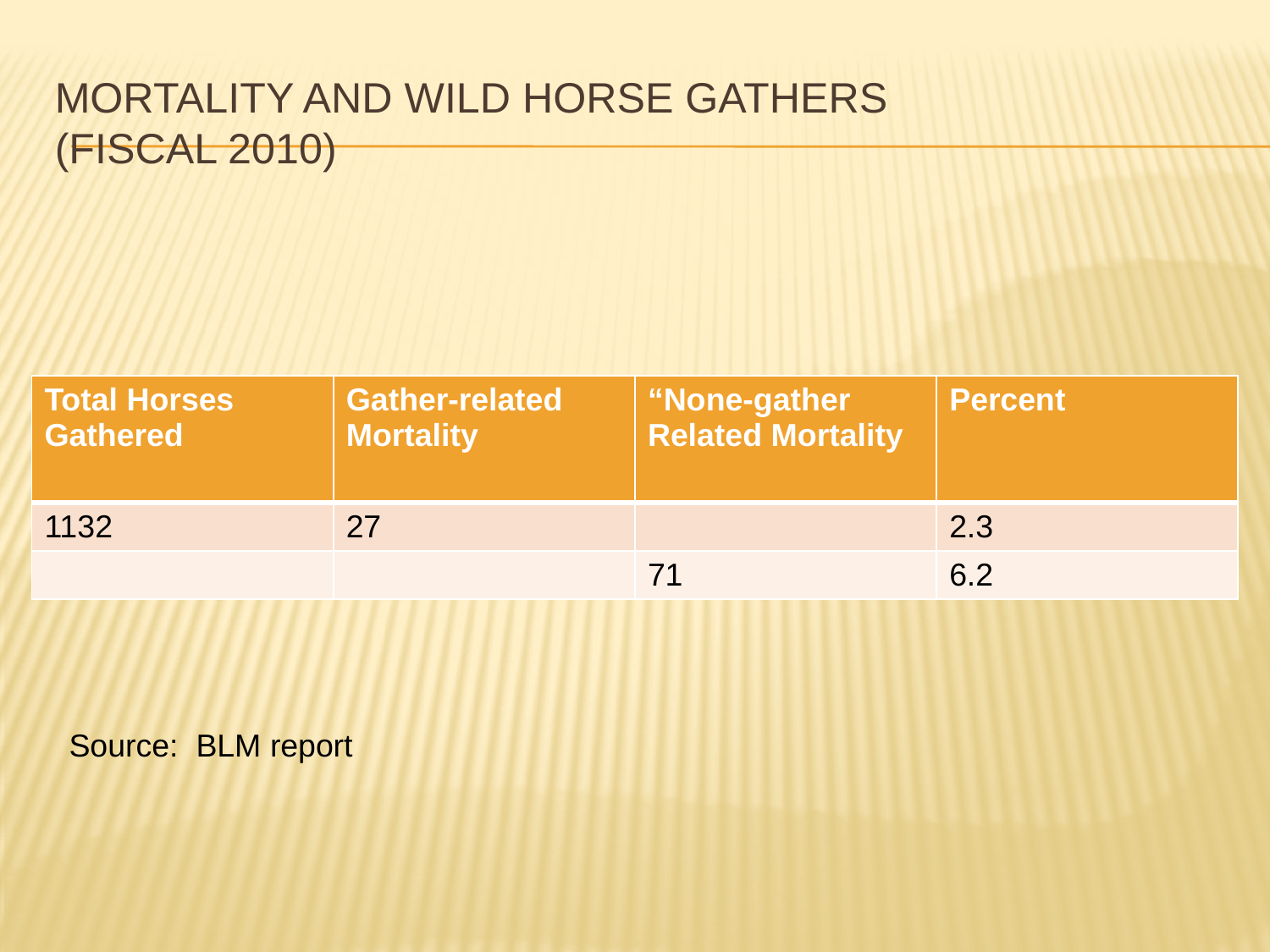

# Mortality and wild horse gathers (fiscal 2010)
| Total Horses Gathered | Gather-related Mortality | “None-gather Related Mortality | Percent |
| --- | --- | --- | --- |
| 1132 | 27 |  | 2.3 |
|  |  | 71 | 6.2 |
Source:  BLM report